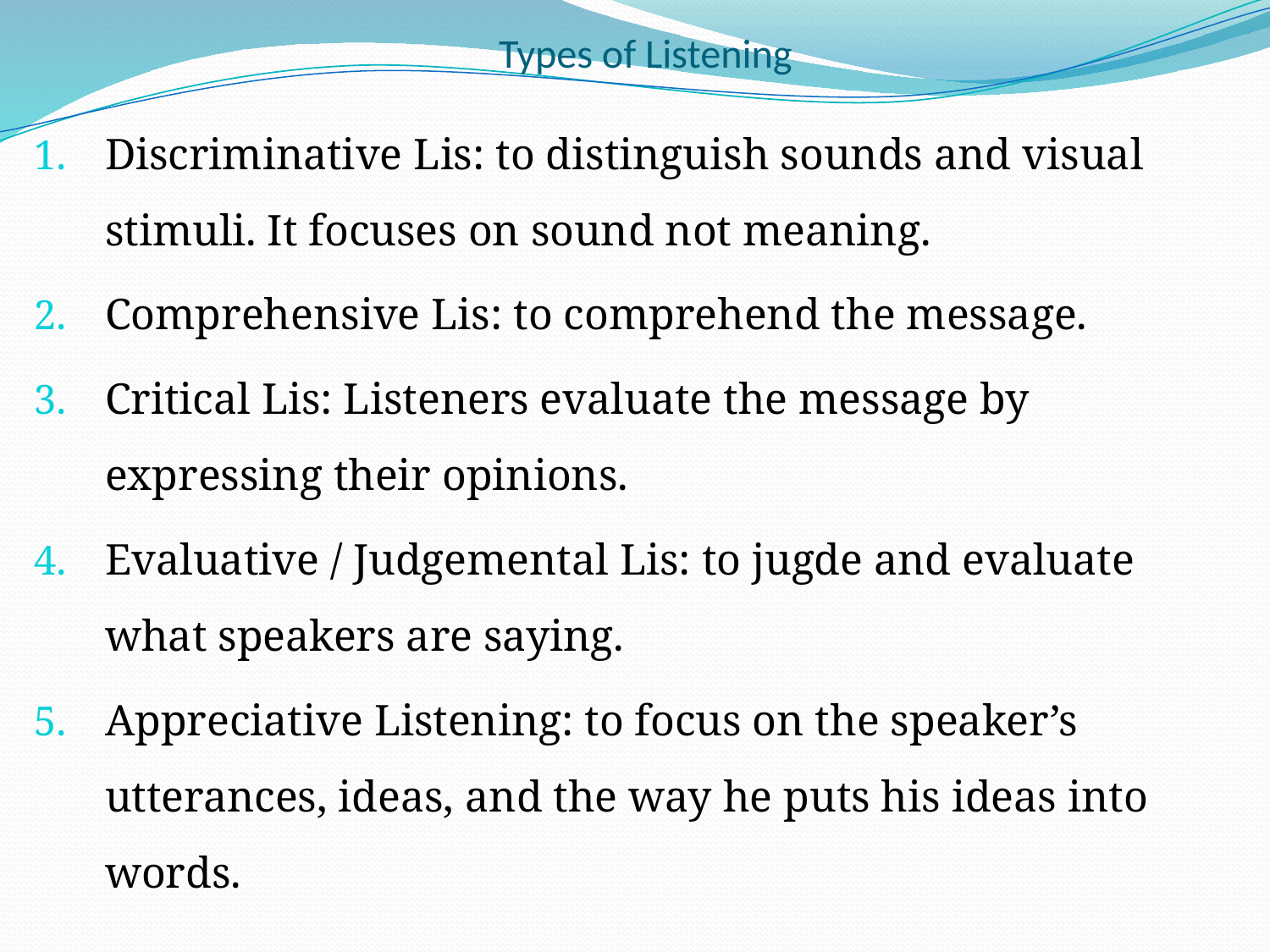

# Types of Listening
Discriminative Lis: to distinguish sounds and visual stimuli. It focuses on sound not meaning.
Comprehensive Lis: to comprehend the message.
Critical Lis: Listeners evaluate the message by expressing their opinions.
Evaluative / Judgemental Lis: to jugde and evaluate what speakers are saying.
Appreciative Listening: to focus on the speaker’s utterances, ideas, and the way he puts his ideas into words.